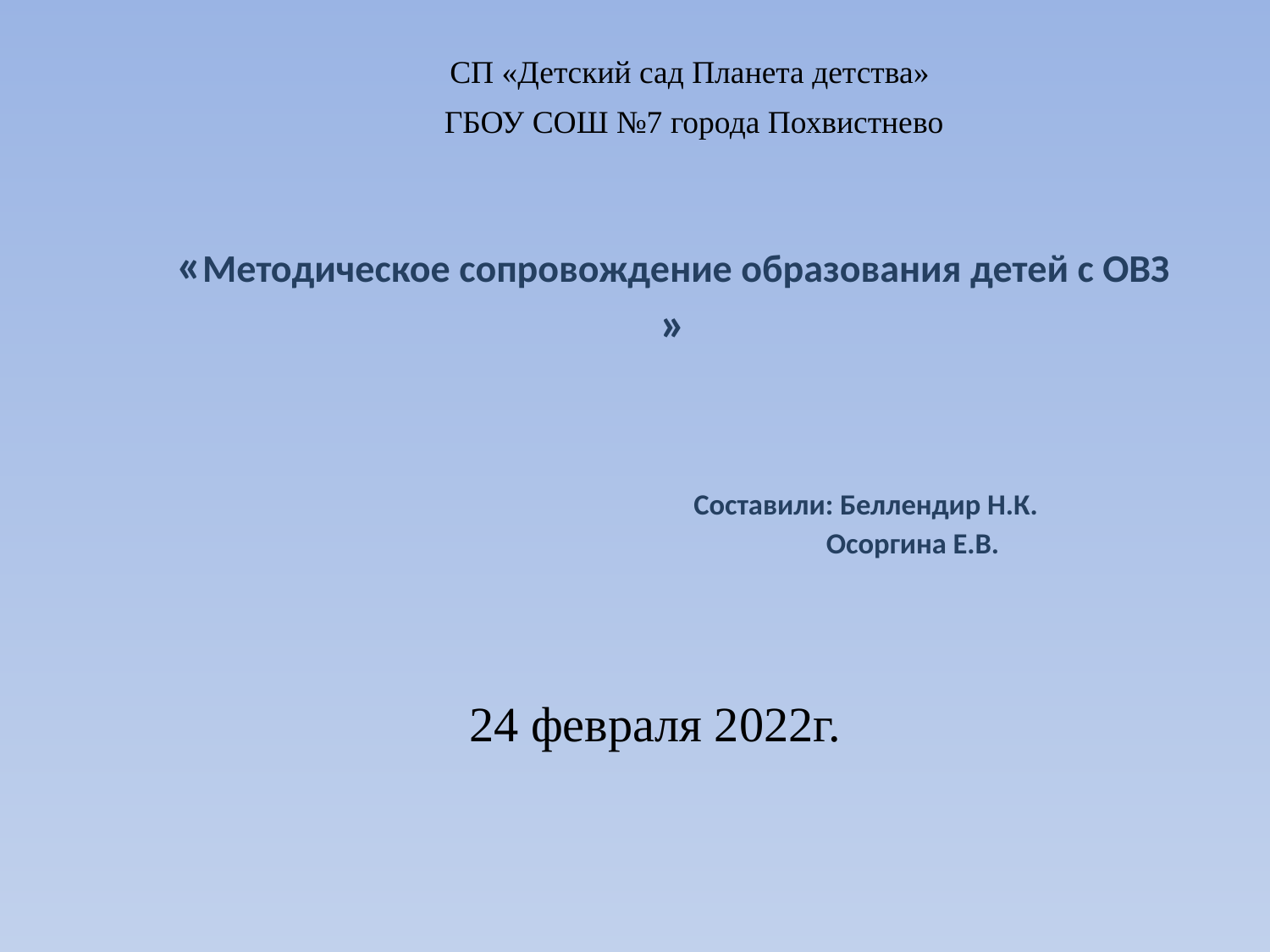

СП «Детский сад Планета детства»
 ГБОУ СОШ №7 города Похвистнево
# «Методическое сопровождение образования детей с ОВЗ » Составили: Беллендир Н.К. Осоргина Е.В.
24 февраля 2022г.